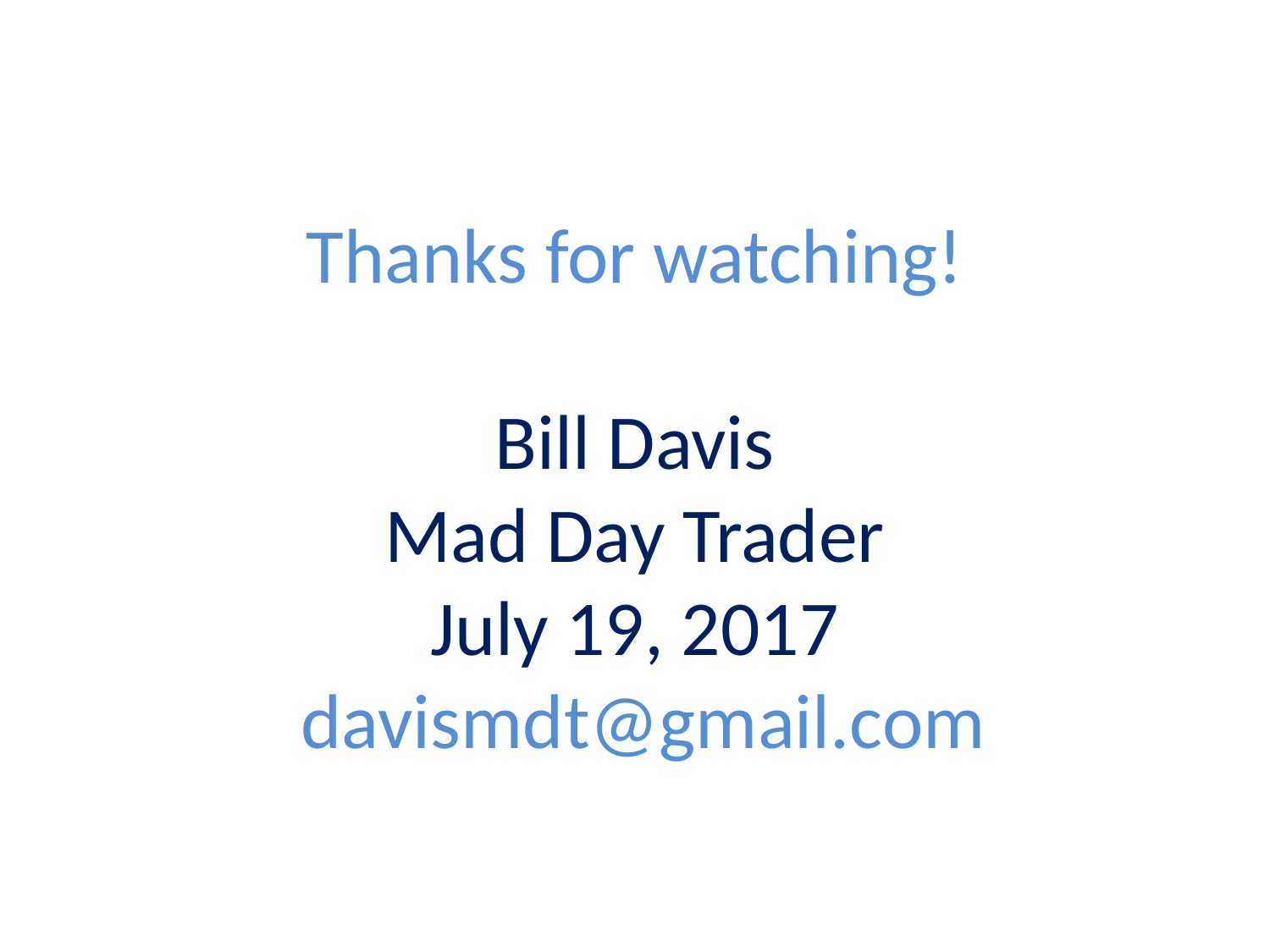

# Thanks for watching! Bill Davis Mad Day Trader July 19, 2017 davismdt@gmail.com